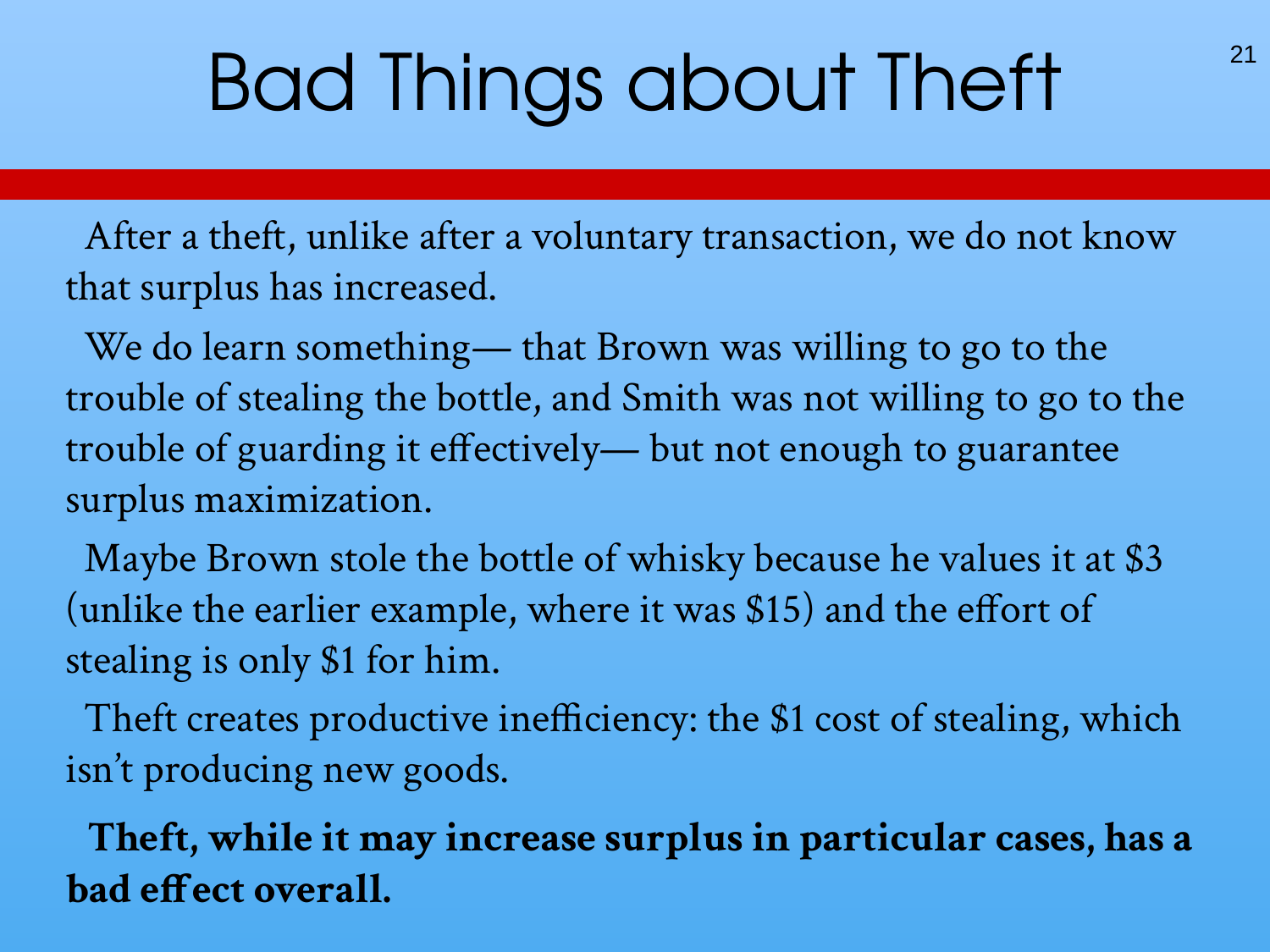

# Bad Things about Theft
21
  After a theft, unlike after a voluntary transaction, we do not know that surplus has increased.
  We do learn something— that Brown was willing to go to the trouble of stealing the bottle, and Smith was not willing to go to the trouble of guarding it effectively— but not enough to guarantee surplus maximization.
  Maybe Brown stole the bottle of whisky because he values it at $3 (unlike the earlier example, where it was $15) and the effort of stealing is only $1 for him.
  Theft creates productive inefficiency: the $1 cost of stealing, which isn’t producing new goods.
  Theft, while it may increase surplus in particular cases, has a bad effect overall.